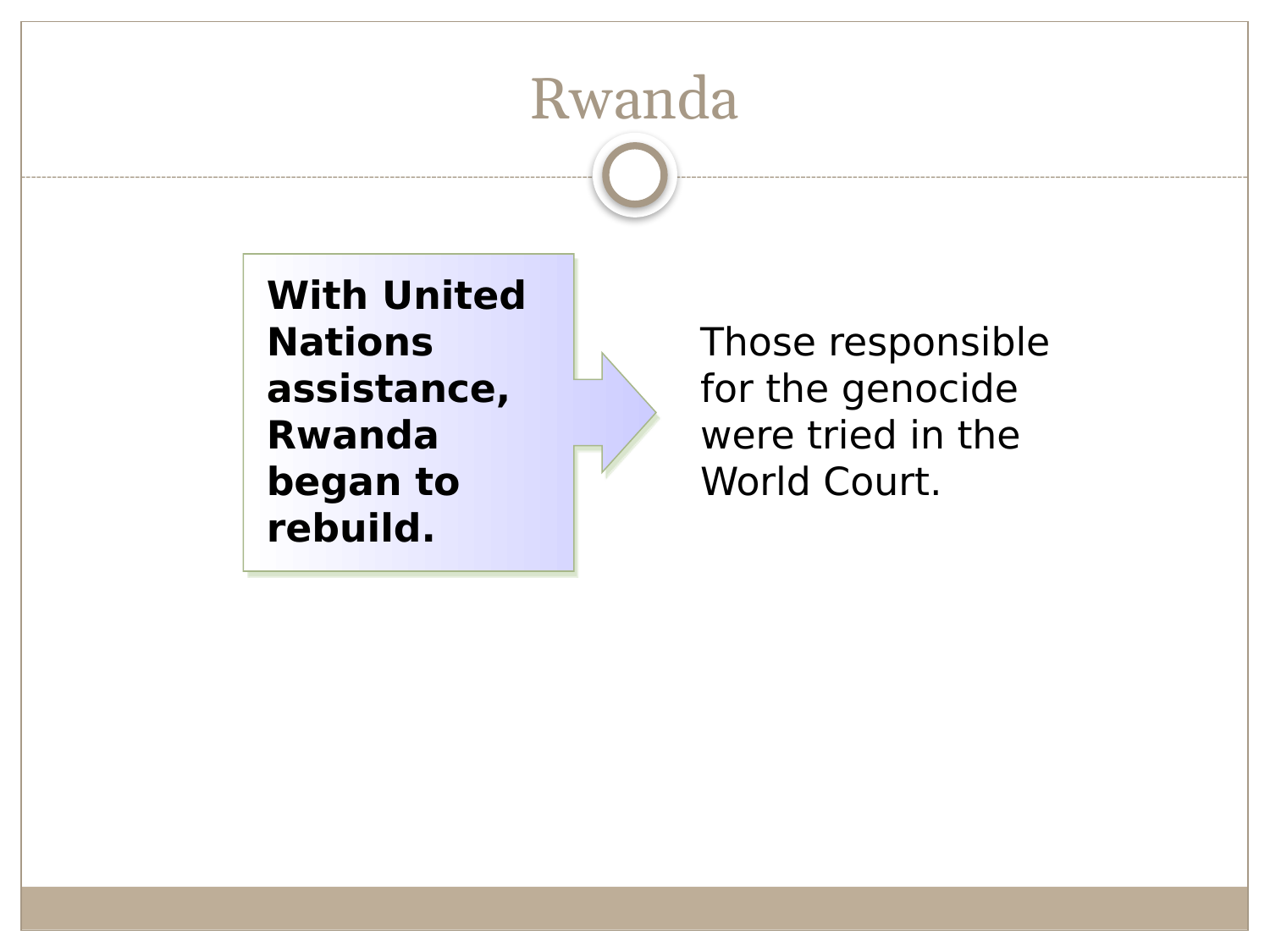

# Rwanda

With United Nations assistance, Rwanda began to rebuild.
Those responsible for the genocide were tried in the World Court.